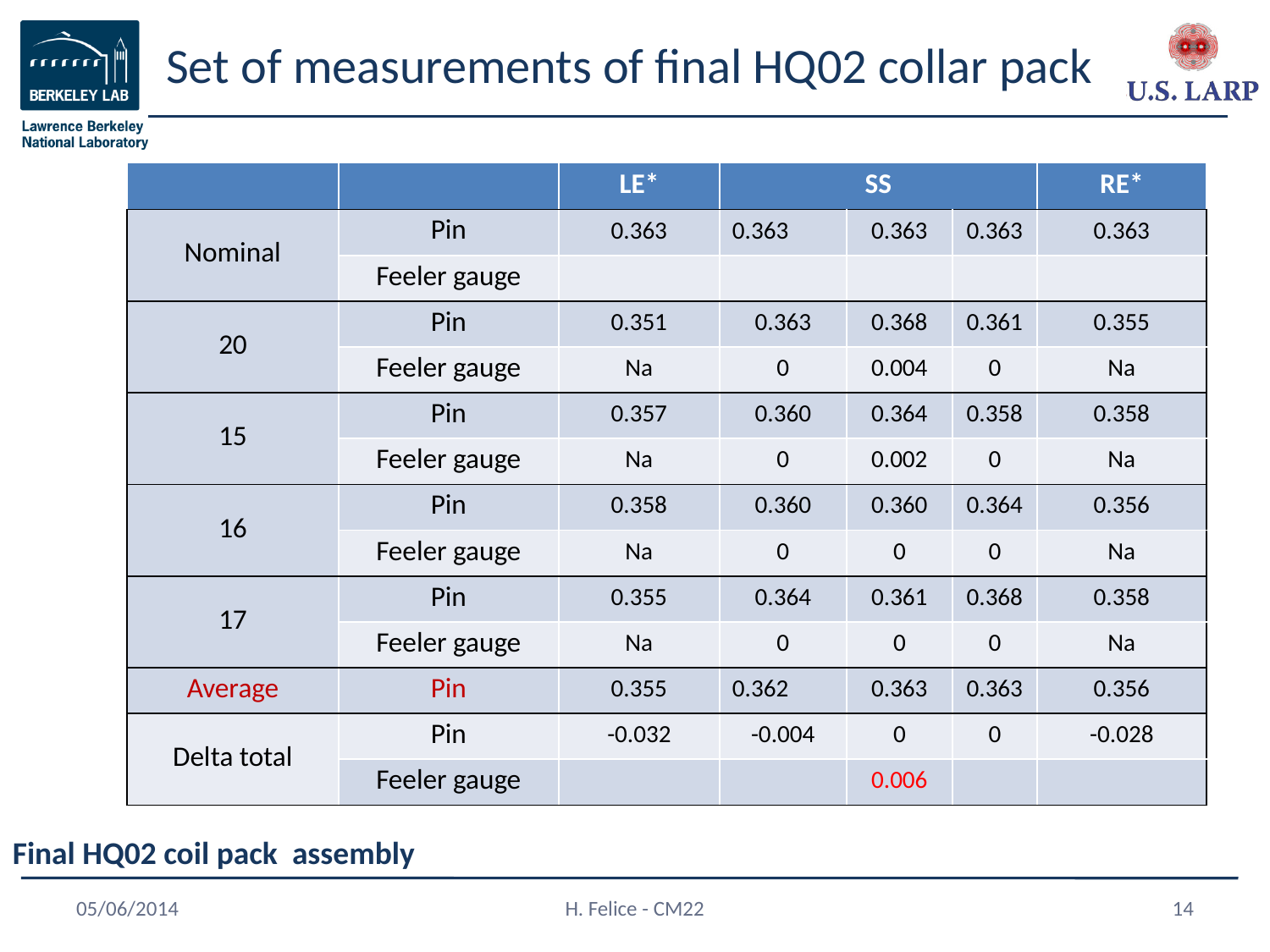

# Set of measurements of final HQ02 collar pack
|  |  | LE\* | SS |  |  | RE\* |
| --- | --- | --- | --- | --- | --- | --- |
| Nominal | Pin | 0.363 | 0.363 | 0.363 | 0.363 | 0.363 |
|  | Feeler gauge |  |  |  |  |  |
| 20 | Pin | 0.351 | 0.363 | 0.368 | 0.361 | 0.355 |
|  | Feeler gauge | Na | 0 | 0.004 | 0 | Na |
| 15 | Pin | 0.357 | 0.360 | 0.364 | 0.358 | 0.358 |
|  | Feeler gauge | Na | 0 | 0.002 | 0 | Na |
| 16 | Pin | 0.358 | 0.360 | 0.360 | 0.364 | 0.356 |
|  | Feeler gauge | Na | 0 | 0 | 0 | Na |
| 17 | Pin | 0.355 | 0.364 | 0.361 | 0.368 | 0.358 |
|  | Feeler gauge | Na | 0 | 0 | 0 | Na |
| Average | Pin | 0.355 | 0.362 | 0.363 | 0.363 | 0.356 |
| Delta total | Pin | -0.032 | -0.004 | 0 | 0 | -0.028 |
|  | Feeler gauge |  |  | 0.006 |  |  |
Final HQ02 coil pack  assembly

05/06/2014
H. Felice - CM22
14